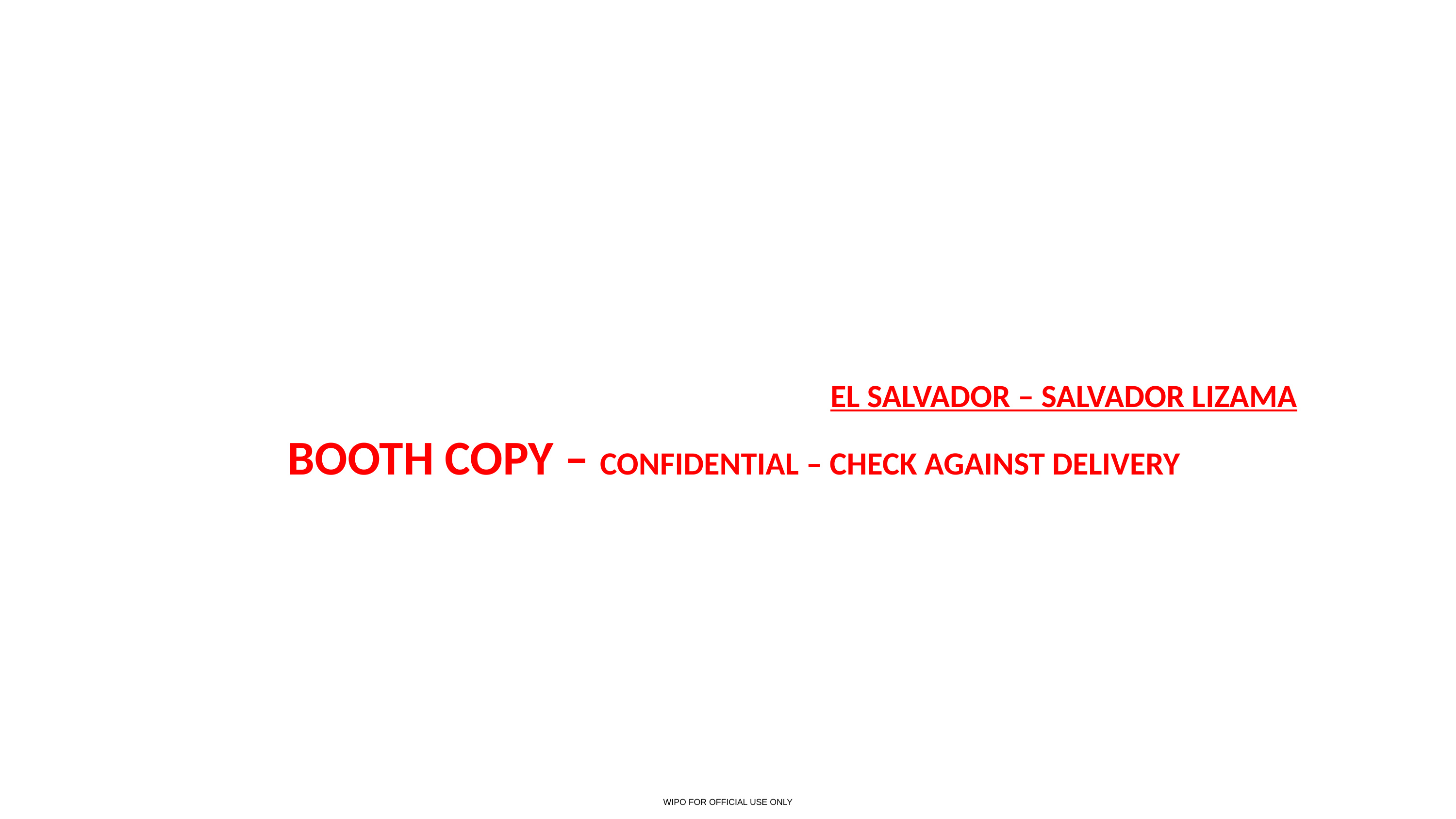

EL SALVADOR – SALVADOR LIZAMA
BOOTH COPY – CONFIDENTIAL – CHECK AGAINST DELIVERY